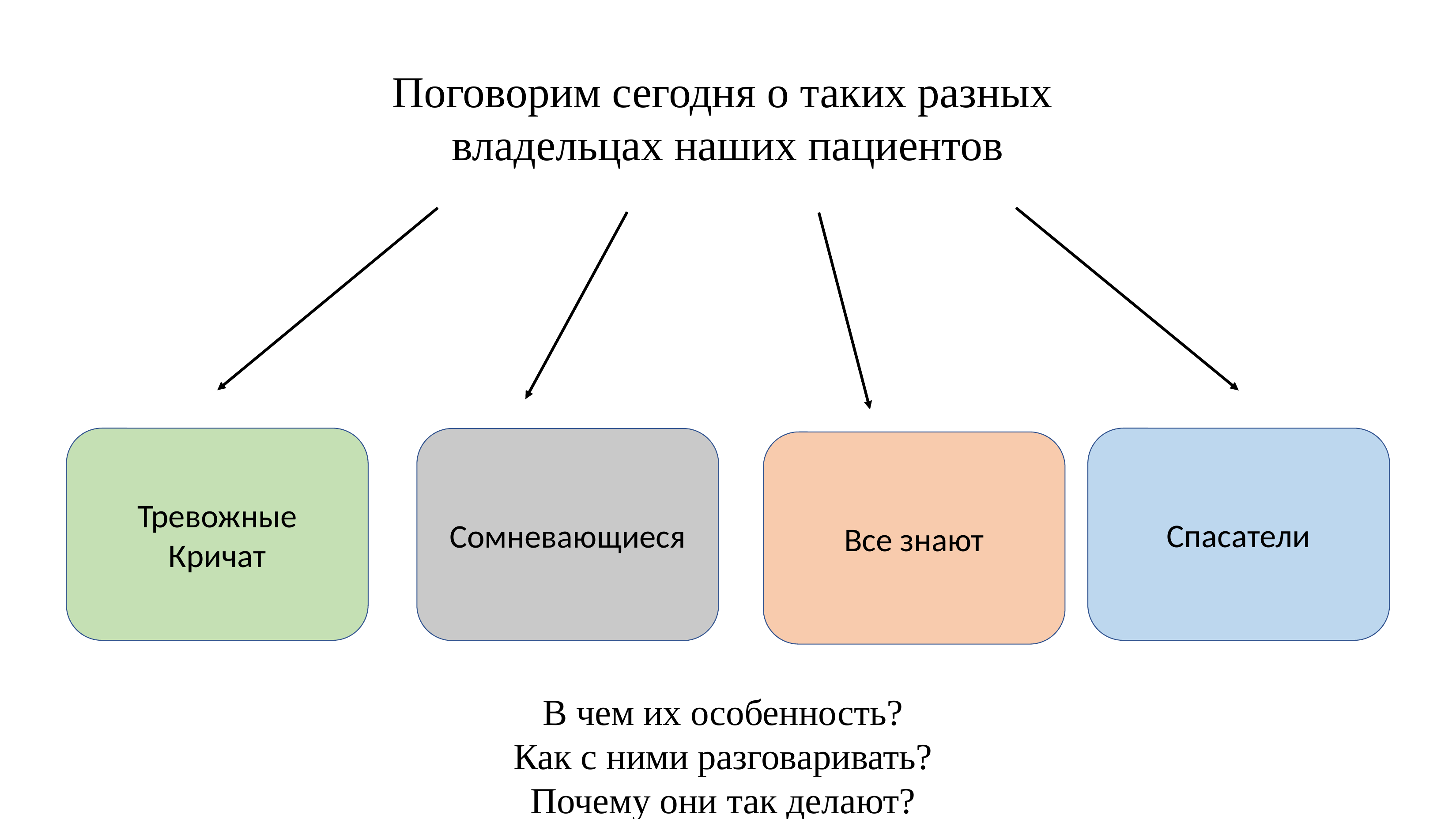

Поговорим сегодня о таких разных
владельцах наших пациентов

Тревожные
Кричат
Спасатели
Сомневающиеся
Все знают
В чем их особенность?
Как с ними разговаривать?
Почему они так делают?